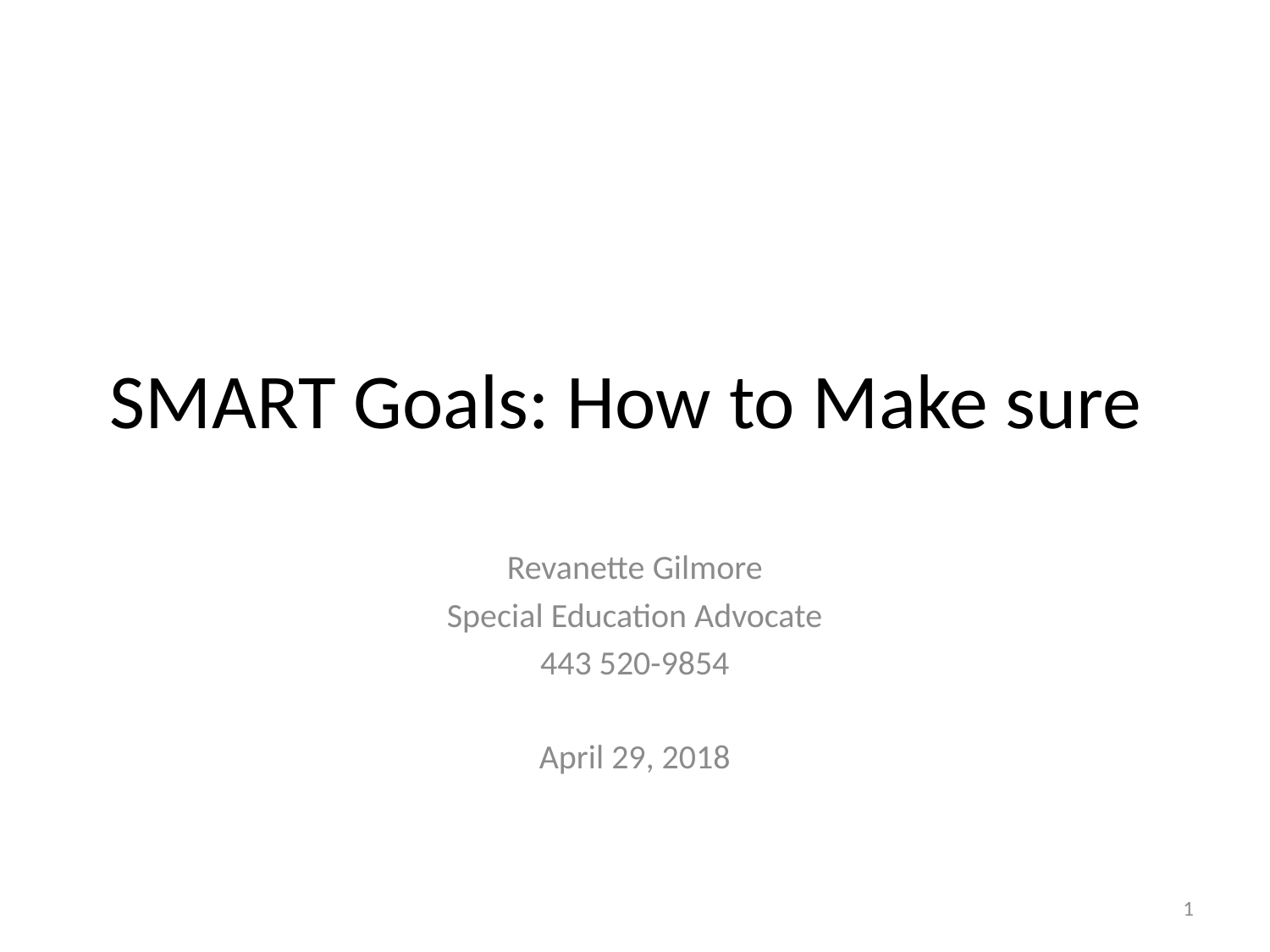

# SMART Goals: How to Make sure
Revanette Gilmore
Special Education Advocate
443 520-9854

April 29, 2018

1